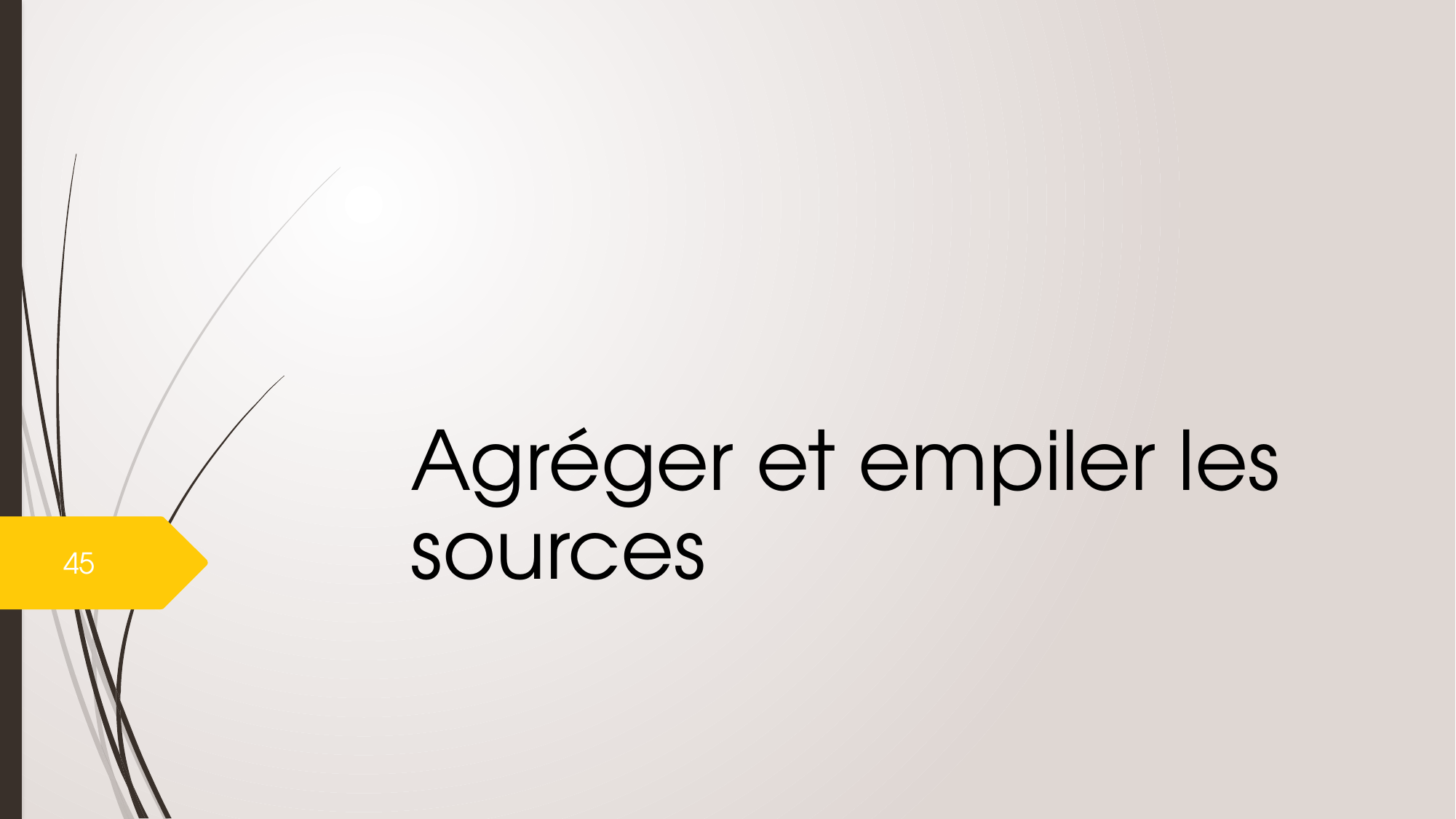

# Agréger et empiler les sources
45